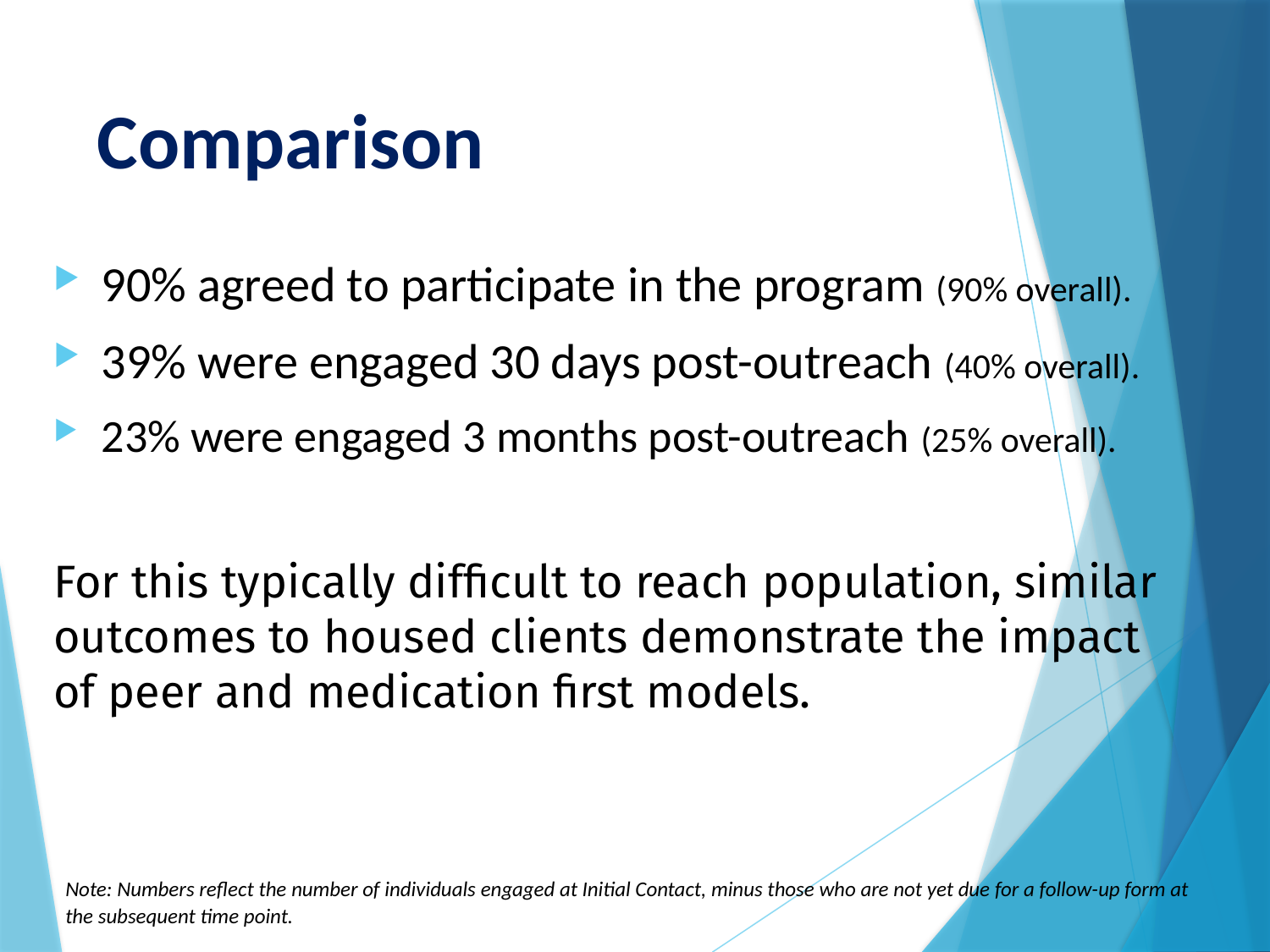

# Comparison
90% agreed to participate in the program (90% overall).
39% were engaged 30 days post-outreach (40% overall).
23% were engaged 3 months post-outreach (25% overall).

For this typically difficult to reach population, similar outcomes to housed clients demonstrate the impact of peer and medication first models.

Note: Numbers reflect the number of individuals engaged at Initial Contact, minus those who are not yet due for a follow-up form at the subsequent time point.